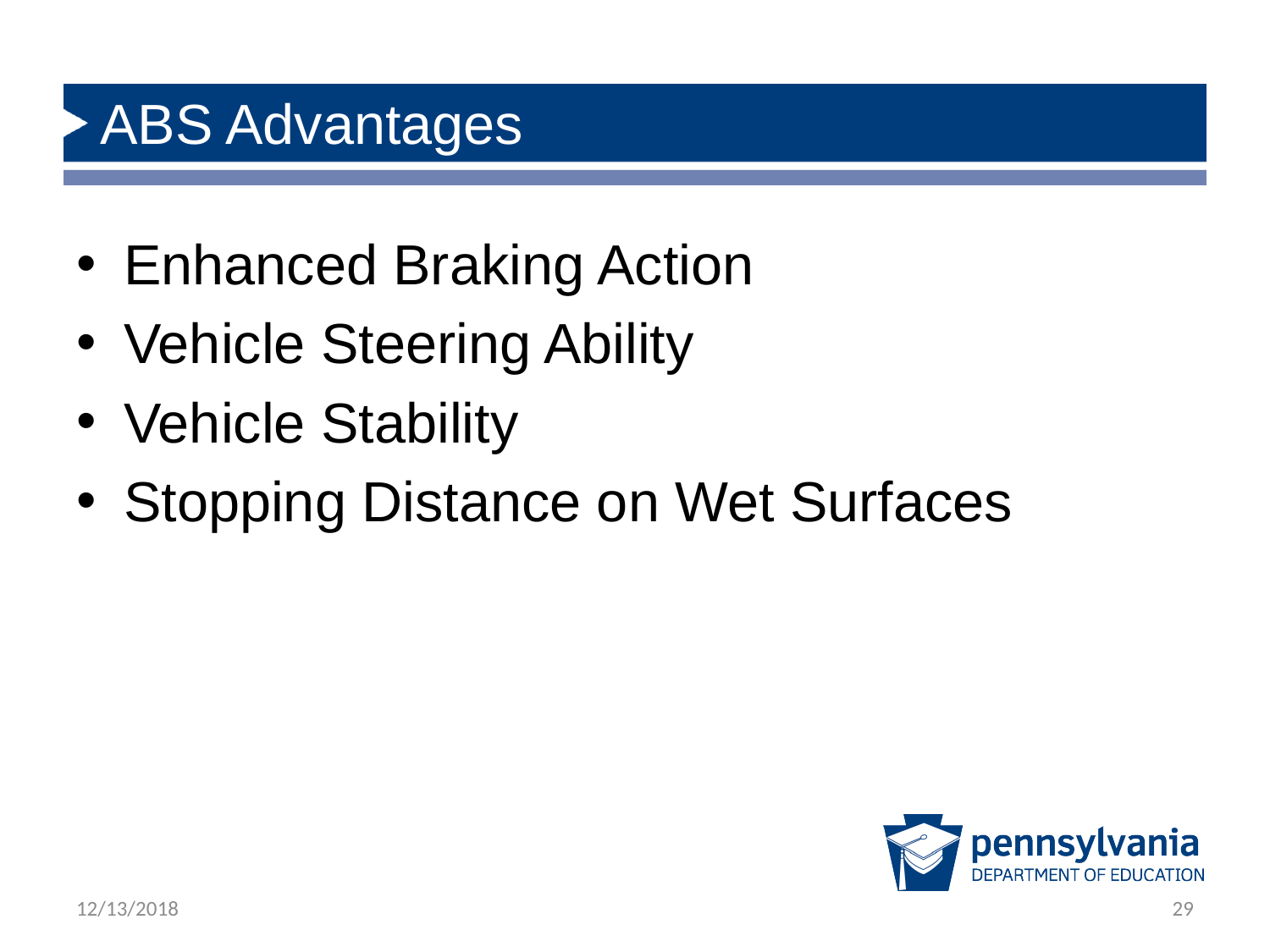

# ABS Advantages
Enhanced Braking Action
Vehicle Steering Ability
Vehicle Stability
Stopping Distance on Wet Surfaces
12/13/2018
29